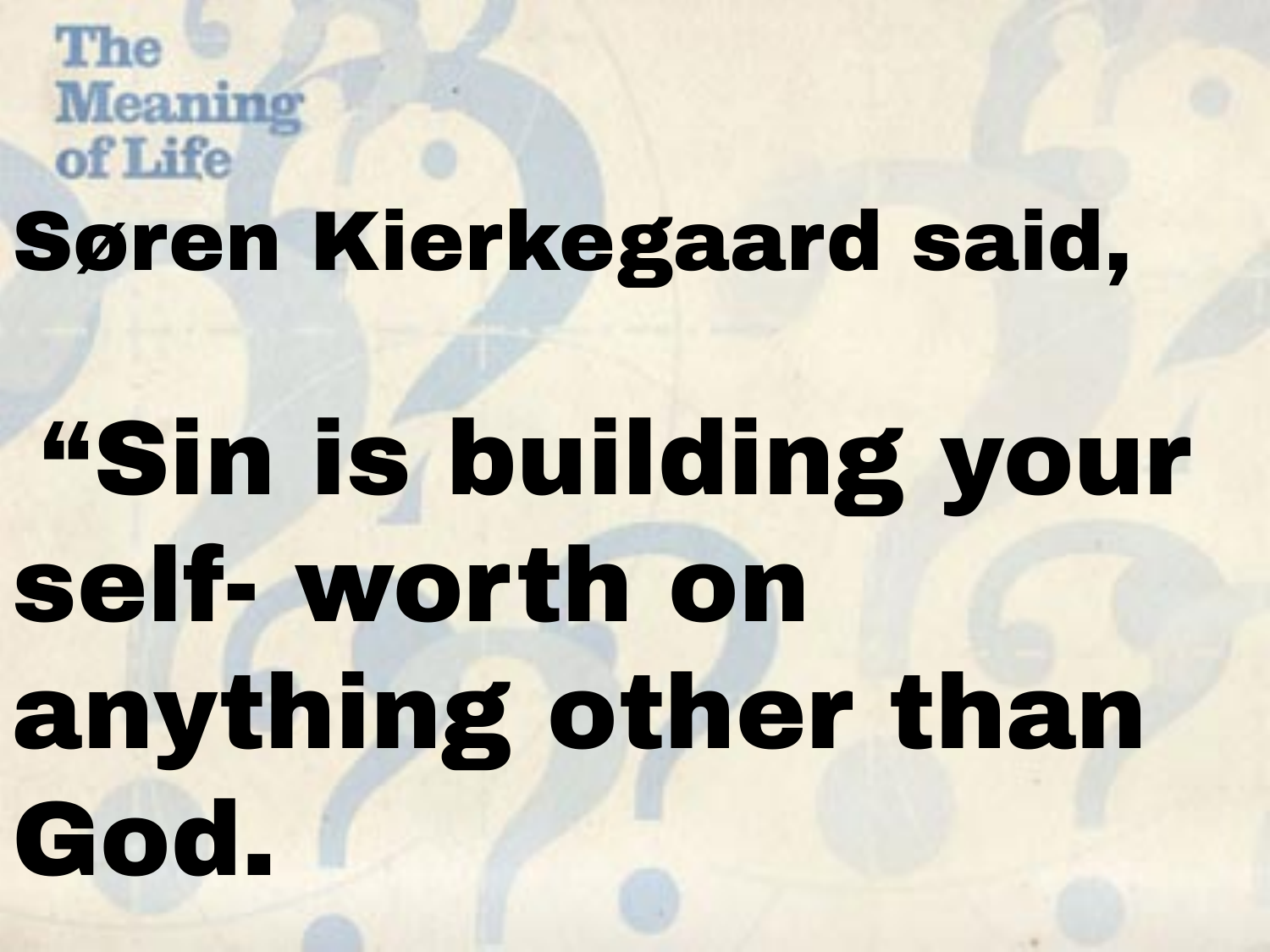

Søren Kierkegaard said,

 “Sin is building your self- worth on anything other than God.